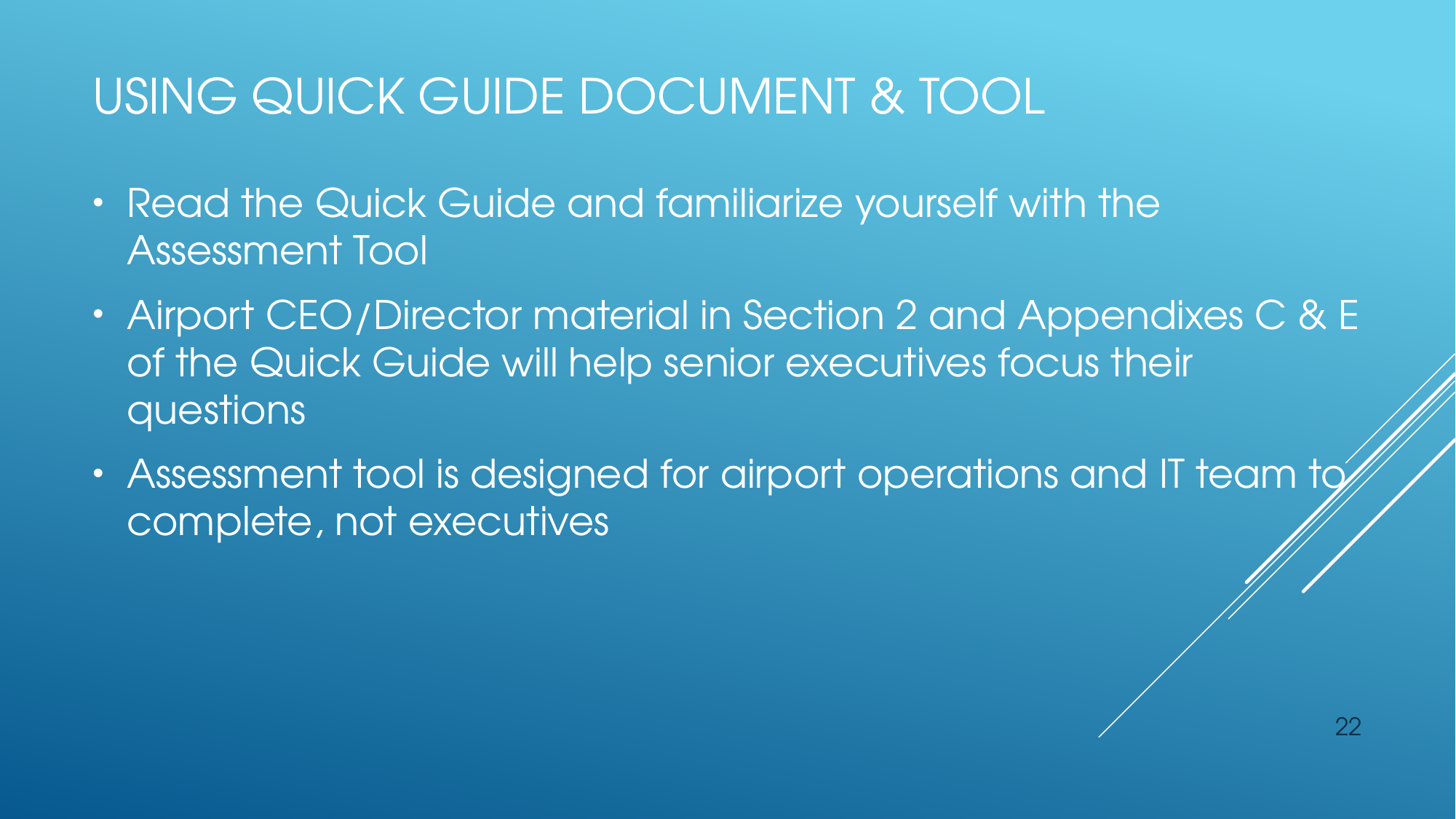

# Using Quick Guide Document & Tool
Read the Quick Guide and familiarize yourself with the Assessment Tool
Airport CEO/Director material in Section 2 and Appendixes C & E of the Quick Guide will help senior executives focus their questions
Assessment tool is designed for airport operations and IT team to complete, not executives

22